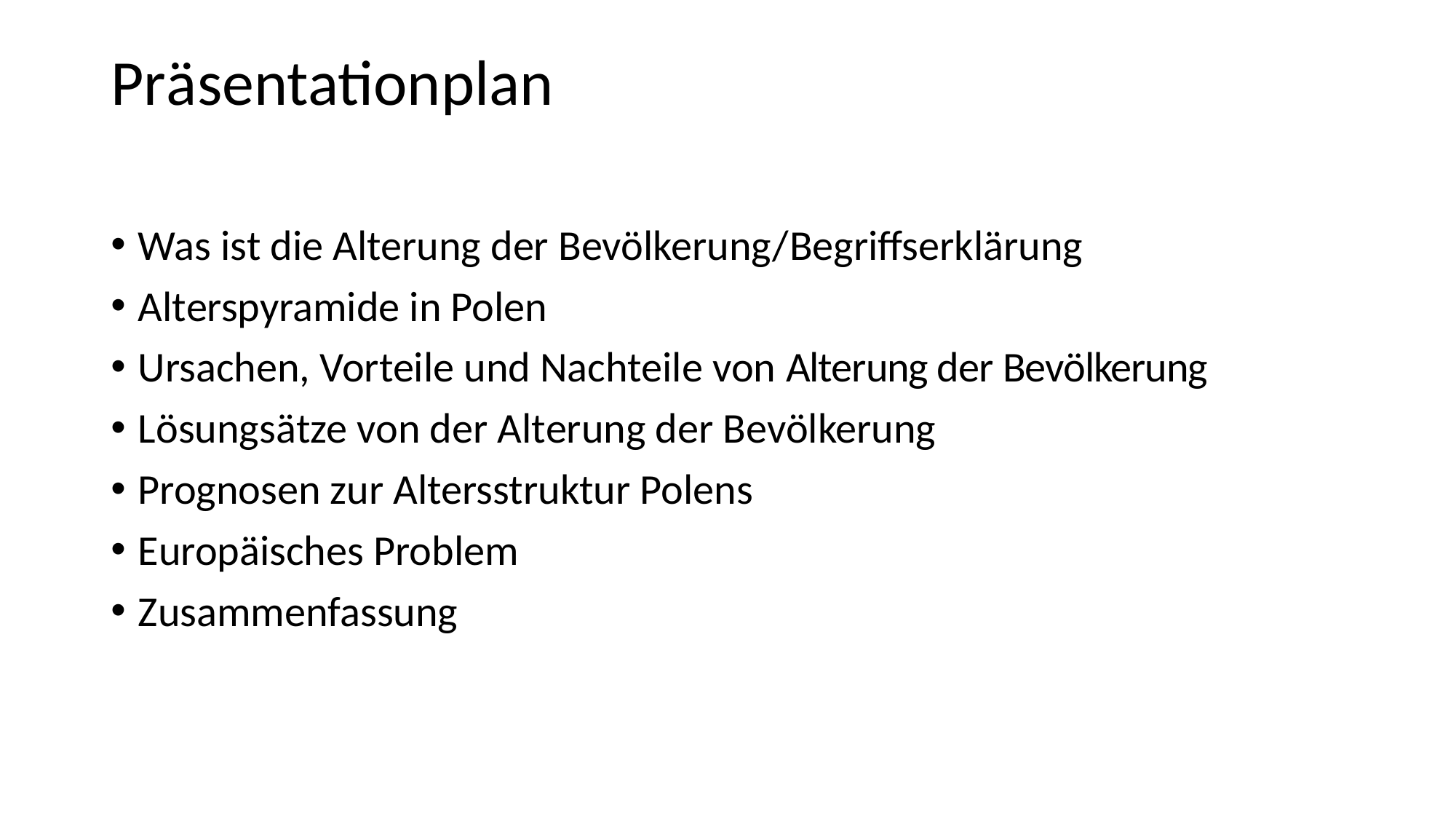

# Präsentationplan
Was ist die Alterung der Bevölkerung/Begriffserklärung
Alterspyramide in Polen
Ursachen, Vorteile und Nachteile von Alterung der Bevölkerung
Lösungsätze von der Alterung der Bevölkerung
Prognosen zur Altersstruktur Polens
Europäisches Problem
Zusammenfassung